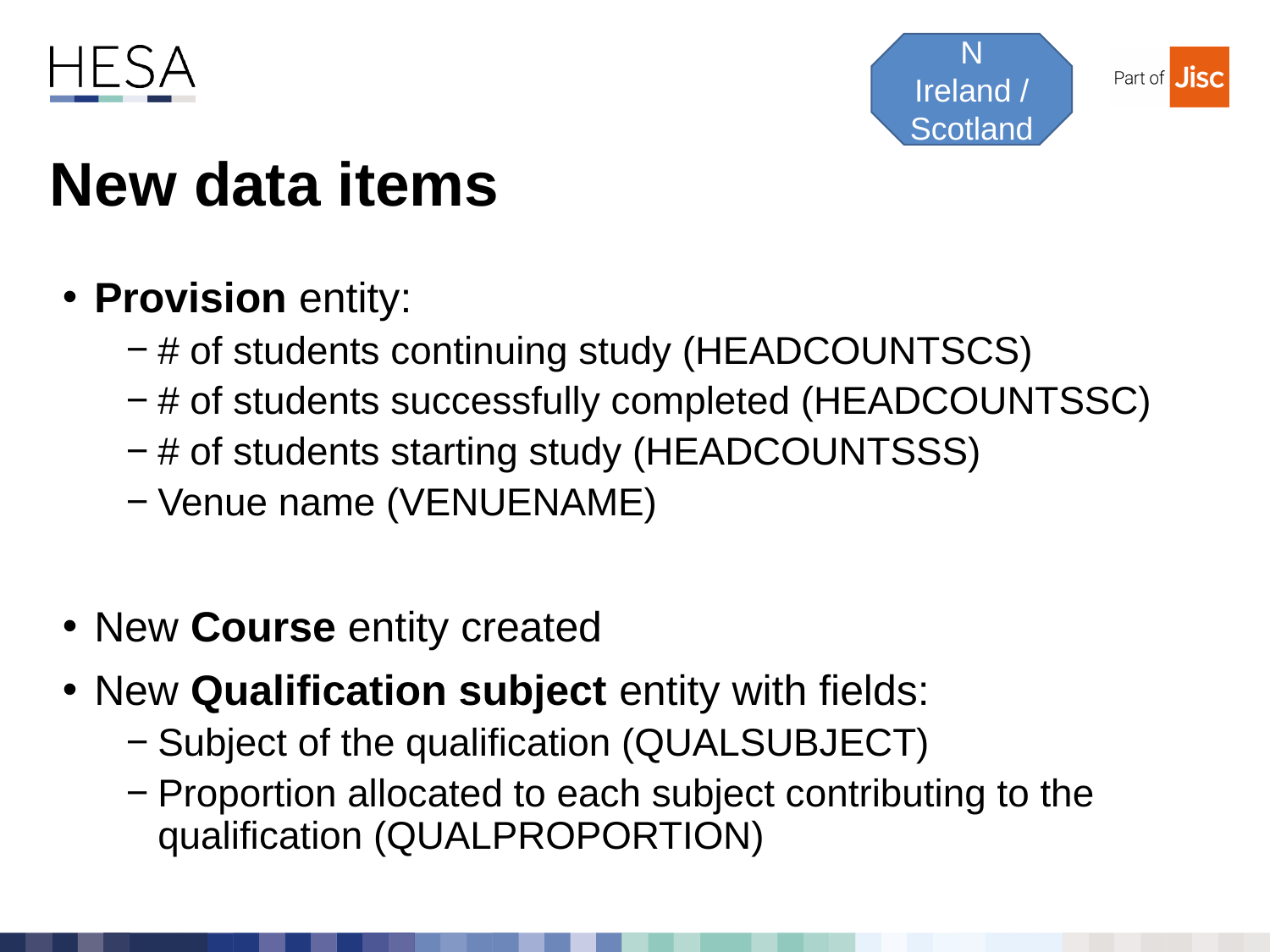

N Ireland / Scotland
# New data items
Provision entity:
# of students continuing study (HEADCOUNTSCS)
# of students successfully completed (HEADCOUNTSSC)
# of students starting study (HEADCOUNTSSS)
Venue name (VENUENAME)

New Course entity created
New Qualification subject entity with fields:
Subject of the qualification (QUALSUBJECT)
Proportion allocated to each subject contributing to the qualification (QUALPROPORTION)